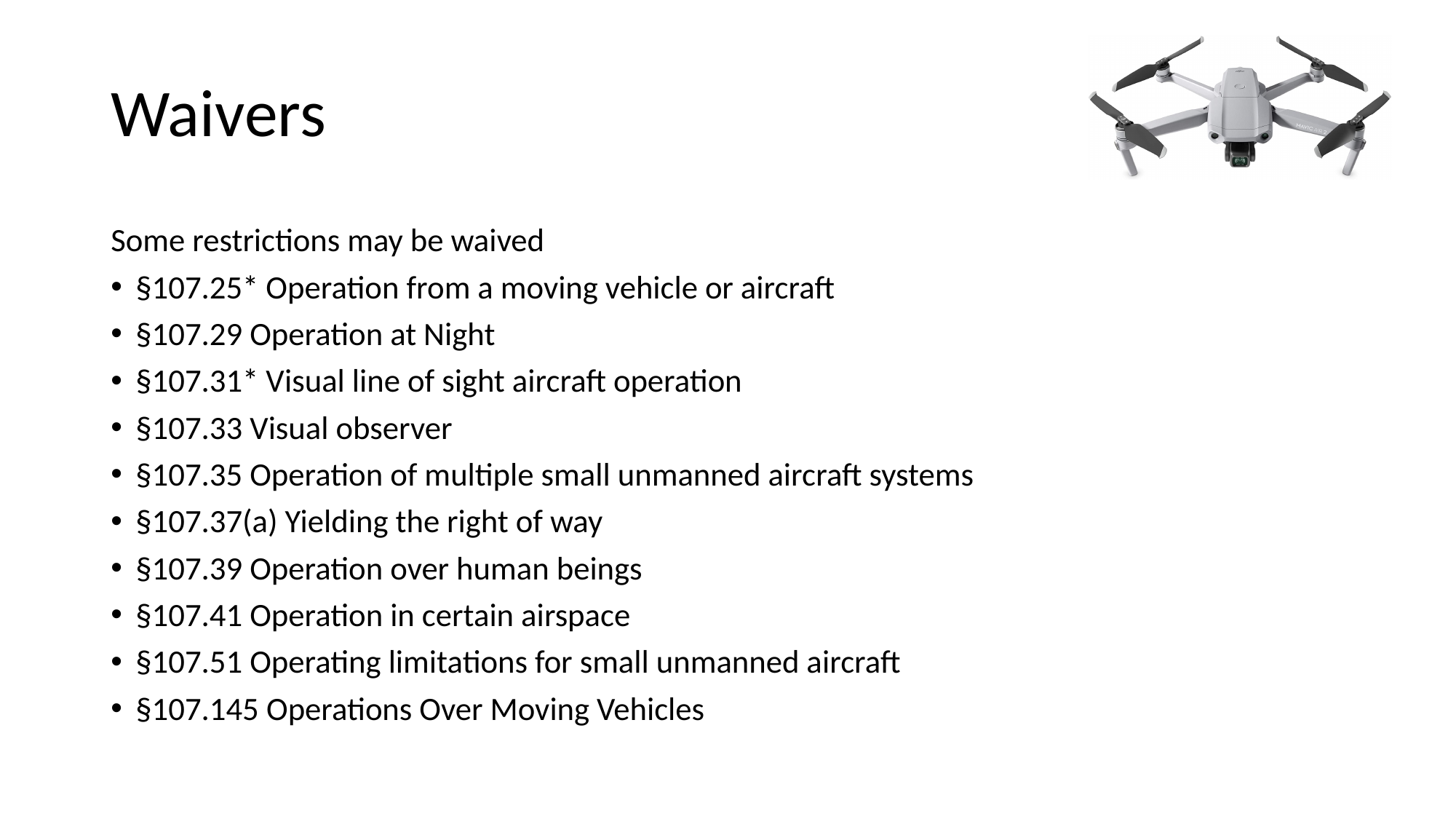

# Waivers
Some restrictions may be waived
§107.25* Operation from a moving vehicle or aircraft
§107.29 Operation at Night
§107.31* Visual line of sight aircraft operation
§107.33 Visual observer
§107.35 Operation of multiple small unmanned aircraft systems
§107.37(a) Yielding the right of way
§107.39 Operation over human beings
§107.41 Operation in certain airspace
§107.51 Operating limitations for small unmanned aircraft
§107.145 Operations Over Moving Vehicles